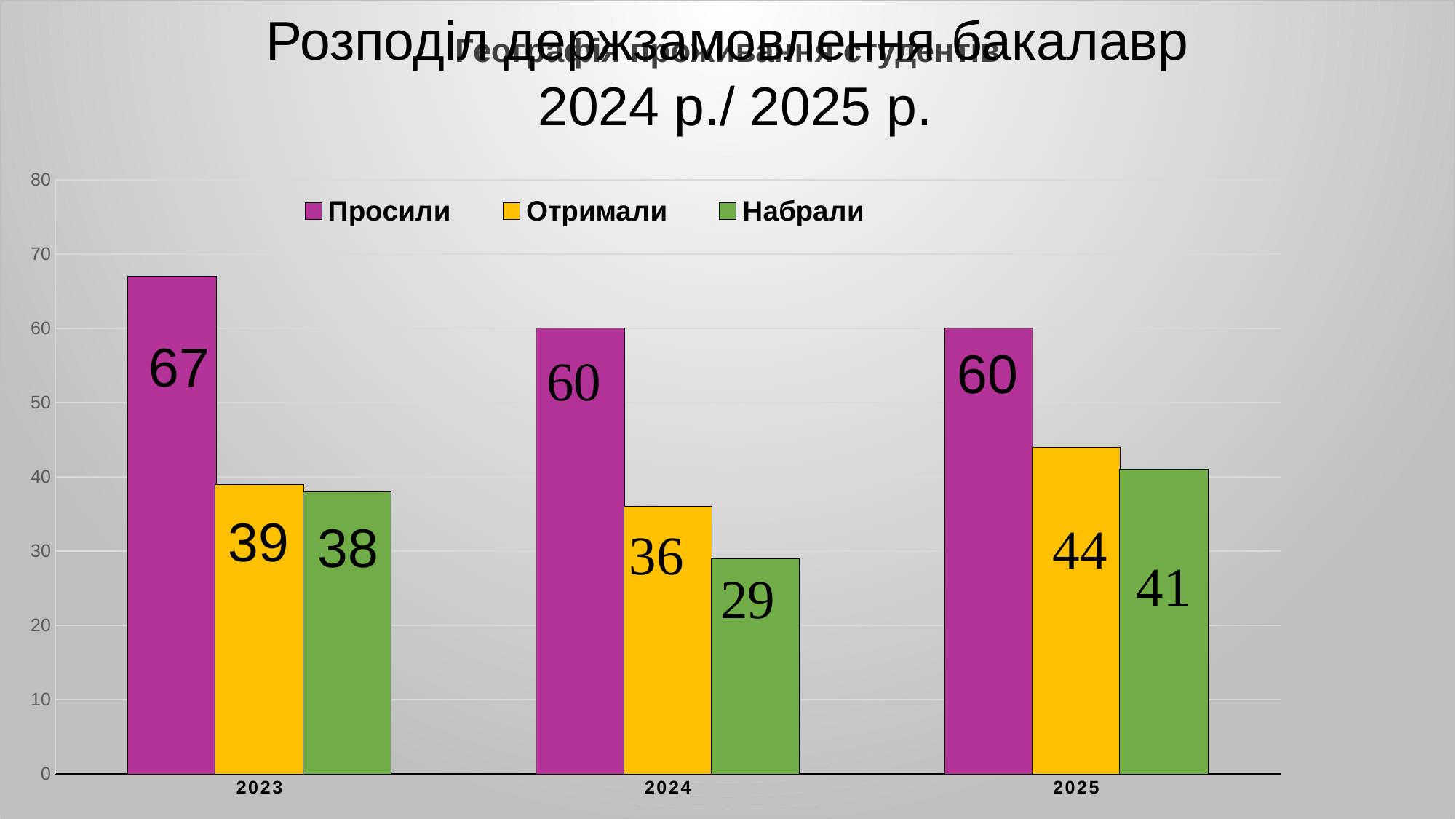

### Chart: Географія проживання студентів

| Category |
|---|
Розподіл держзамовлення бакалавр
 2024 р./ 2025 р.
#

### Chart

| Category | Просили | Отримали | Набрали |
|---|---|---|---|
| 2023 | 67.0 | 39.0 | 38.0 |
| 2024 | 60.0 | 36.0 | 29.0 |
| 2025 | 60.0 | 44.0 | 41.0 |
60